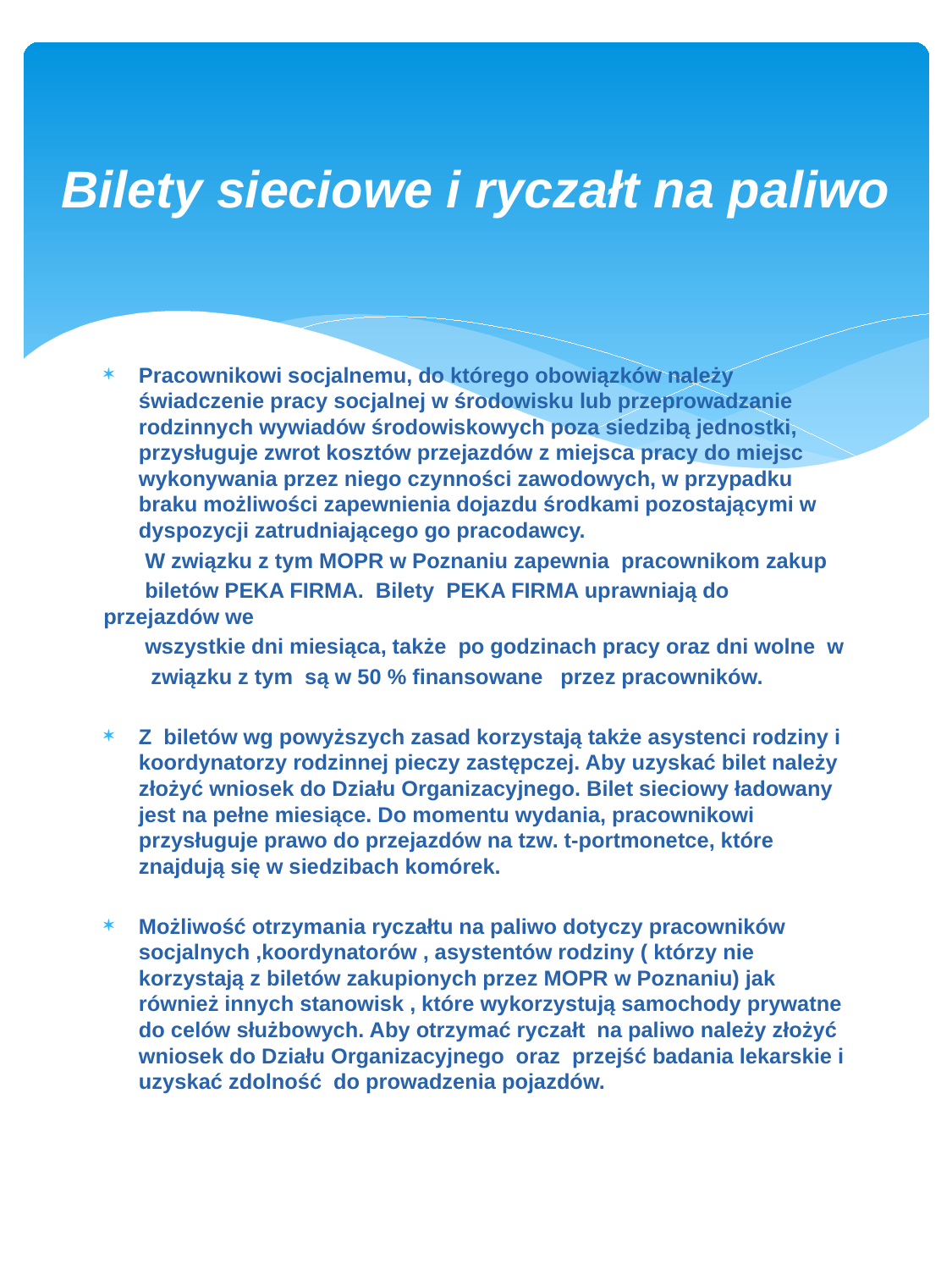

# Bilety sieciowe i ryczałt na paliwo
Pracownikowi socjalnemu, do którego obowiązków należy świadczenie pracy socjalnej w środowisku lub przeprowadzanie rodzinnych wywiadów środowiskowych poza siedzibą jednostki, przysługuje zwrot kosztów przejazdów z miejsca pracy do miejsc wykonywania przez niego czynności zawodowych, w przypadku braku możliwości zapewnienia dojazdu środkami pozostającymi w dyspozycji zatrudniającego go pracodawcy.
       W związku z tym MOPR w Poznaniu zapewnia  pracownikom zakup
       biletów PEKA FIRMA.  Bilety  PEKA FIRMA uprawniają do przejazdów we
       wszystkie dni miesiąca, także  po godzinach pracy oraz dni wolne  w
        związku z tym  są w 50 % finansowane   przez pracowników.

Z  biletów wg powyższych zasad korzystają także asystenci rodziny i koordynatorzy rodzinnej pieczy zastępczej. Aby uzyskać bilet należy złożyć wniosek do Działu Organizacyjnego. Bilet sieciowy ładowany jest na pełne miesiące. Do momentu wydania, pracownikowi przysługuje prawo do przejazdów na tzw. t-portmonetce, które znajdują się w siedzibach komórek.

Możliwość otrzymania ryczałtu na paliwo dotyczy pracowników socjalnych ,koordynatorów , asystentów rodziny ( którzy nie korzystają z biletów zakupionych przez MOPR w Poznaniu) jak również innych stanowisk , które wykorzystują samochody prywatne do celów służbowych. Aby otrzymać ryczałt  na paliwo należy złożyć wniosek do Działu Organizacyjnego  oraz  przejść badania lekarskie i uzyskać zdolność  do prowadzenia pojazdów.